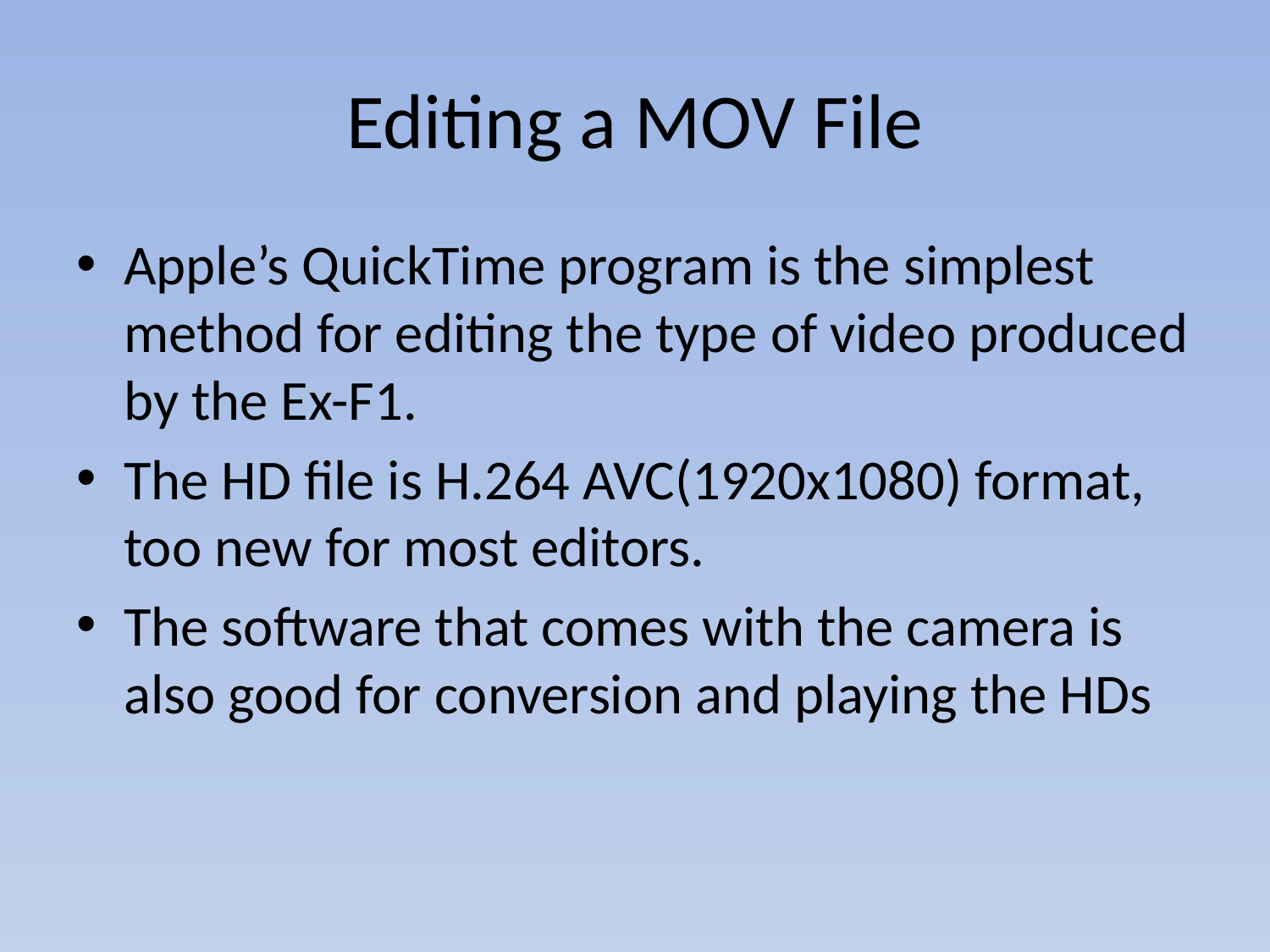

# Editing a MOV File
Apple’s QuickTime program is the simplest method for editing the type of video produced by the Ex-F1.
The HD file is H.264 AVC(1920x1080) format, too new for most editors.
The software that comes with the camera is also good for conversion and playing the HDs